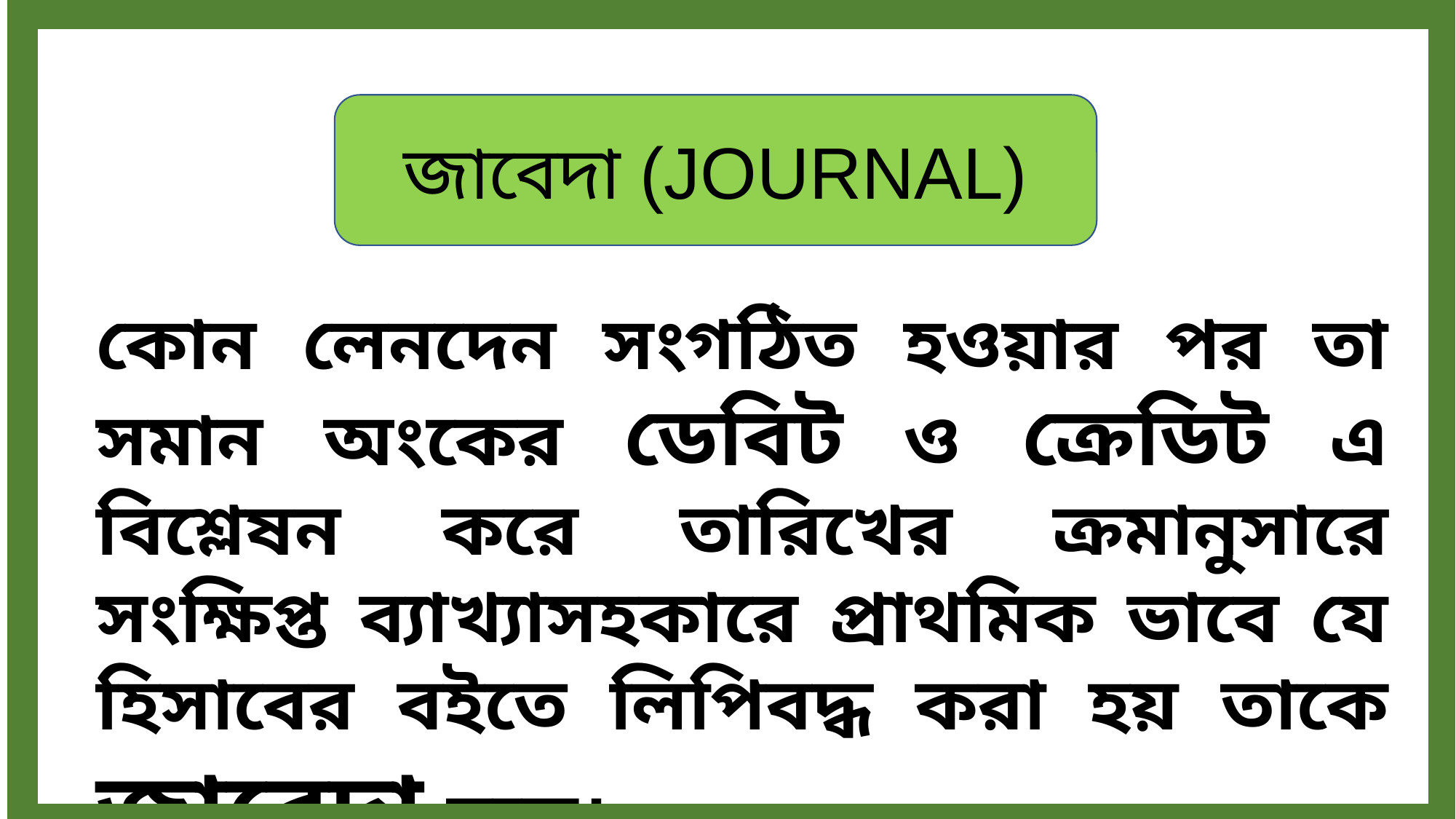

জাবেদা (JOURNAL)
কোন লেনদেন সংগঠিত হওয়ার পর তা
সমান অংকের ডেবিট ও ক্রেডিট এ বিশ্লেষন করে তারিখের ক্রমানুসারে সংক্ষিপ্ত ব্যাখ্যাসহকারে প্রাথমিক ভাবে যে হিসাবের বইতে লিপিবদ্ধ করা হয় তাকে জাবেদা বলে।